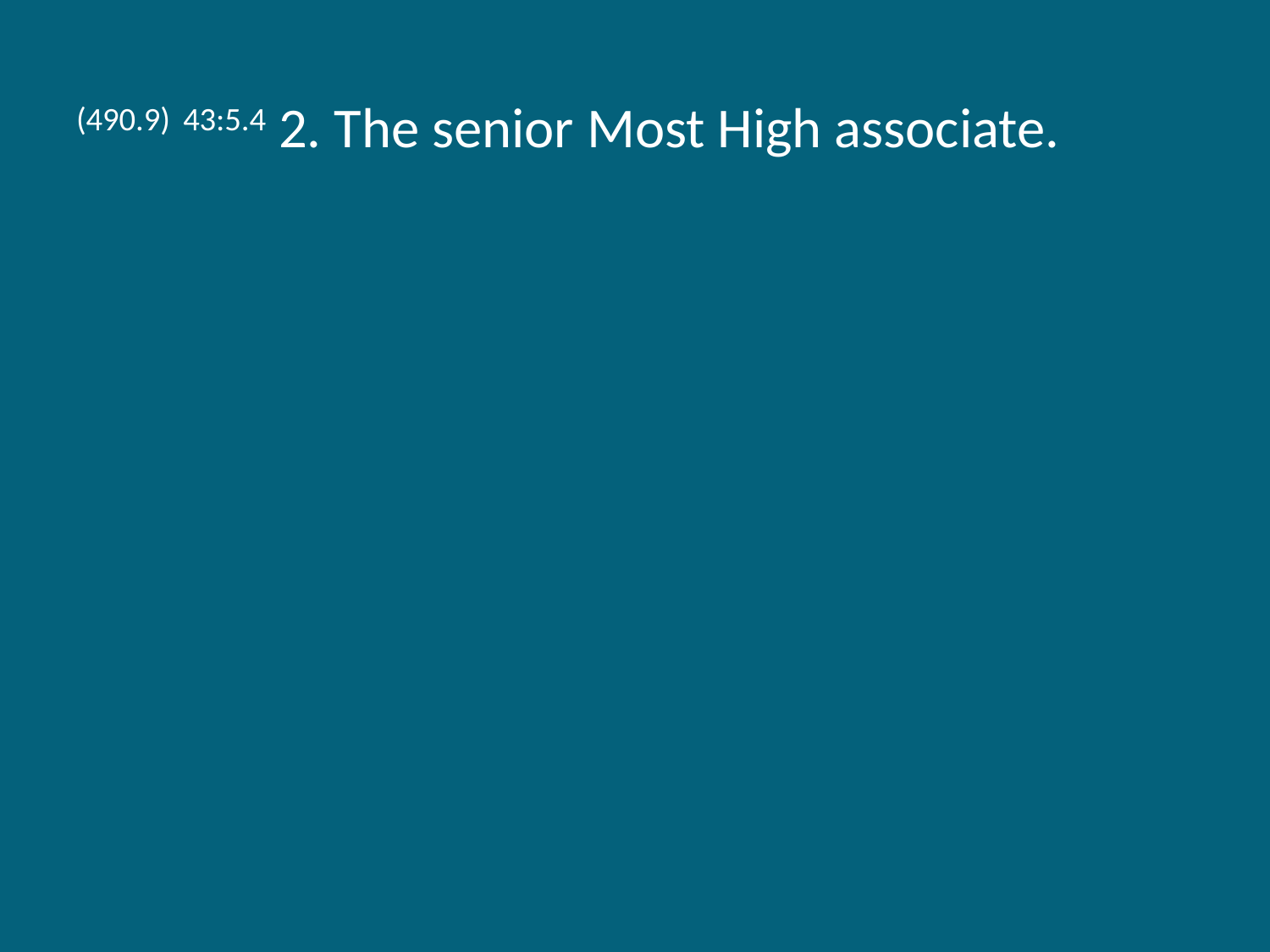

(490.9) 43:5.4 2. The senior Most High associate.